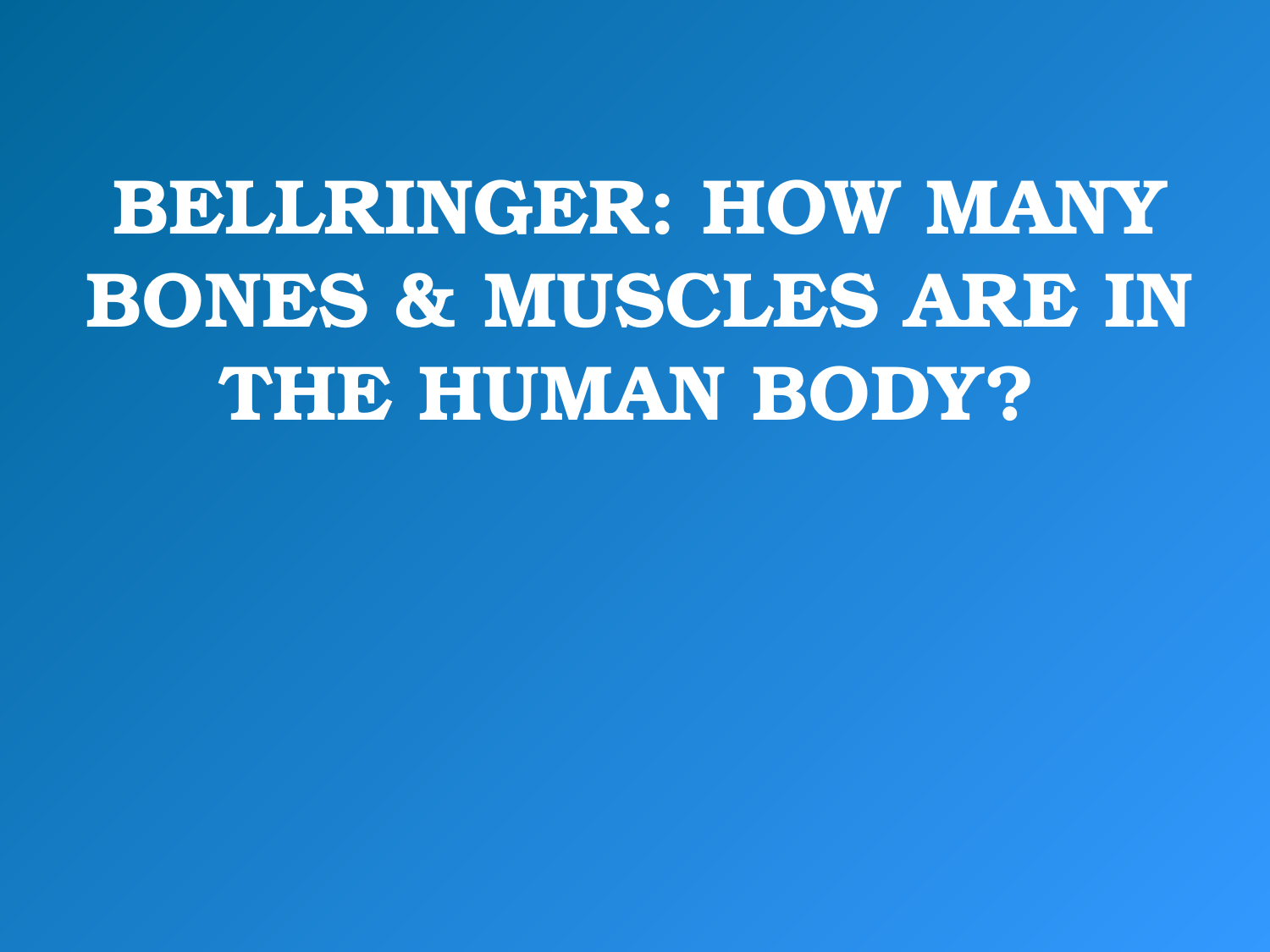

# BELLRINGER: HOW MANY BONES & MUSCLES ARE IN THE HUMAN BODY?